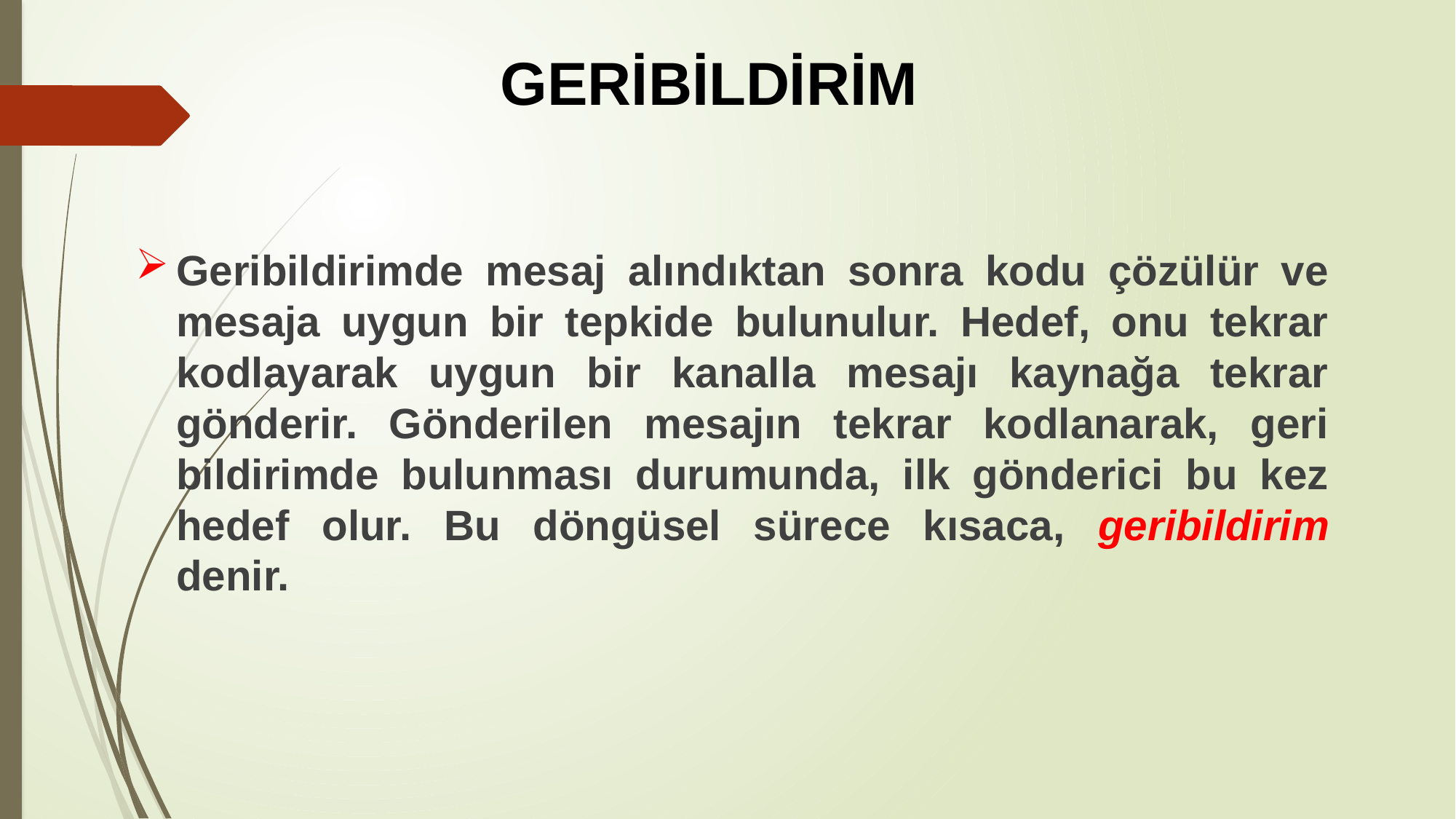

GERİBİLDİRİM
Geribildirimde mesaj alındıktan sonra kodu çözülür ve mesaja uygun bir tepkide bulunulur. Hedef, onu tekrar kodlayarak uygun bir kanalla mesajı kaynağa tekrar gönderir. Gönderilen mesajın tekrar kodlanarak, geri bildirimde bulunması durumunda, ilk gönderici bu kez hedef olur. Bu döngüsel sürece kısaca, geribildirim denir.